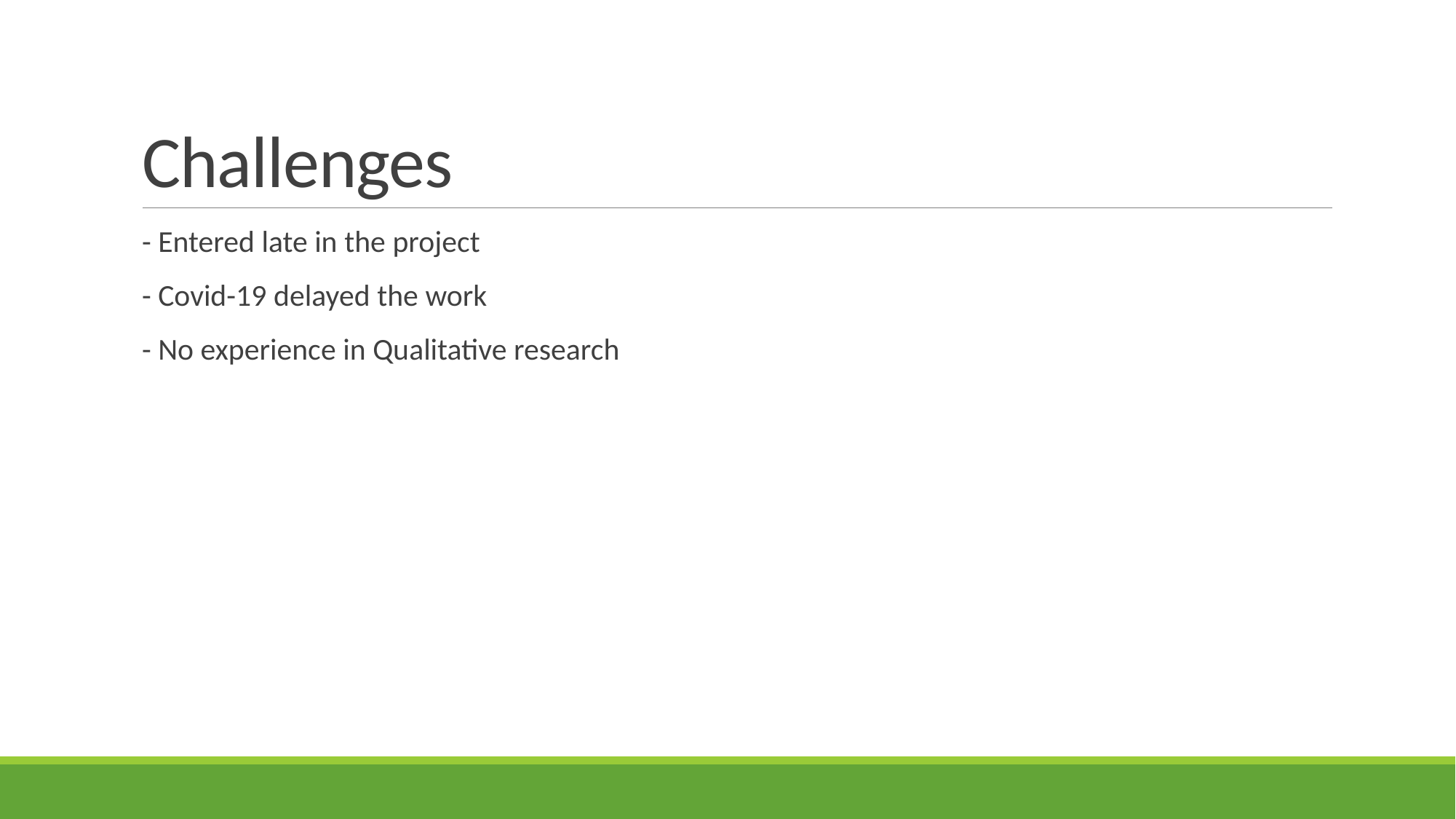

# Challenges
- Entered late in the project
- Covid-19 delayed the work
- No experience in Qualitative research